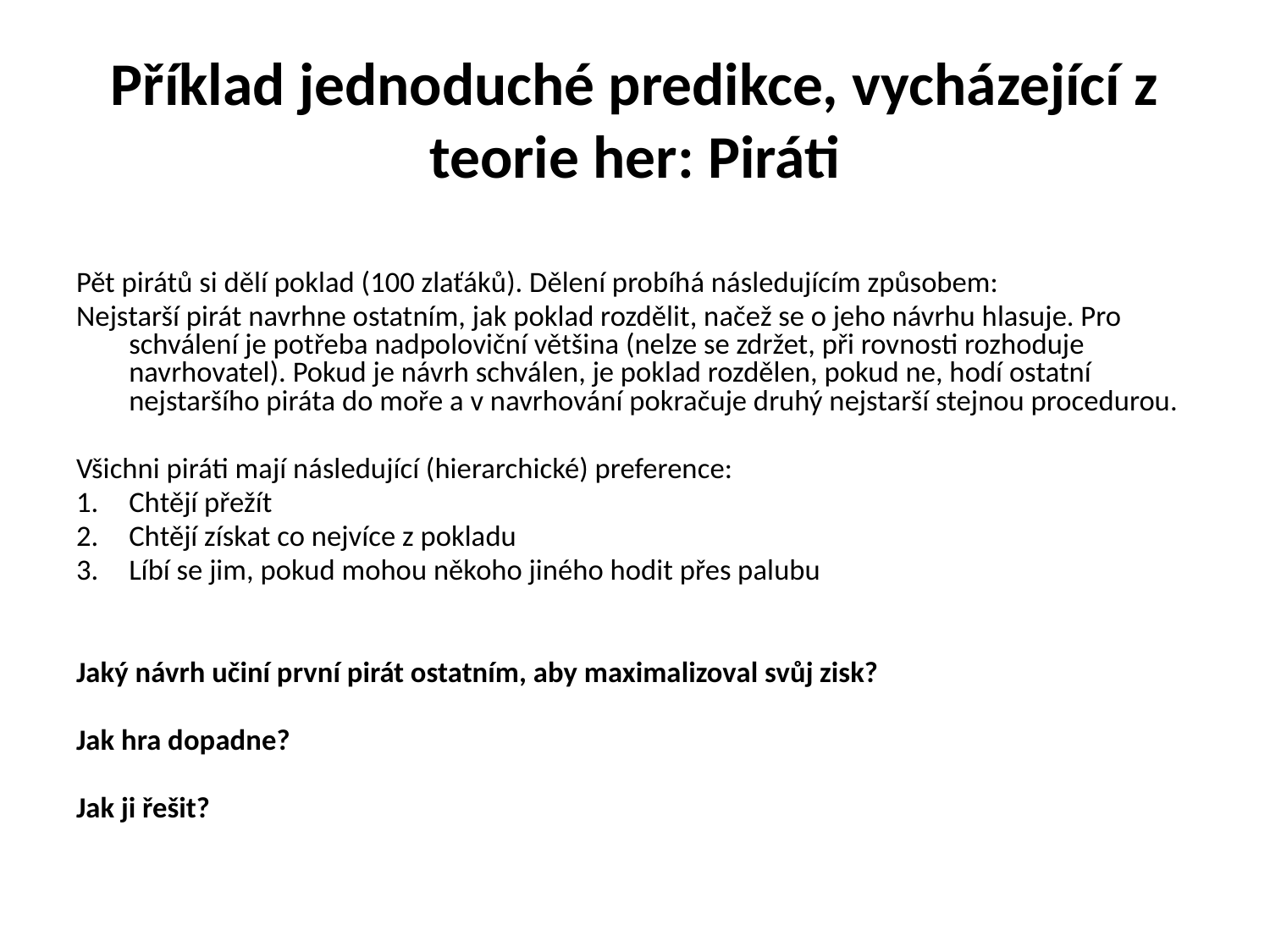

# Příklad jednoduché predikce, vycházející z teorie her: Piráti

Pět pirátů si dělí poklad (100 zlaťáků). Dělení probíhá následujícím způsobem:
Nejstarší pirát navrhne ostatním, jak poklad rozdělit, načež se o jeho návrhu hlasuje. Pro schválení je potřeba nadpoloviční většina (nelze se zdržet, při rovnosti rozhoduje navrhovatel). Pokud je návrh schválen, je poklad rozdělen, pokud ne, hodí ostatní nejstaršího piráta do moře a v navrhování pokračuje druhý nejstarší stejnou procedurou.

Všichni piráti mají následující (hierarchické) preference:
Chtějí přežít
Chtějí získat co nejvíce z pokladu
Líbí se jim, pokud mohou někoho jiného hodit přes palubu

Jaký návrh učiní první pirát ostatním, aby maximalizoval svůj zisk?

Jak hra dopadne?

Jak ji řešit?